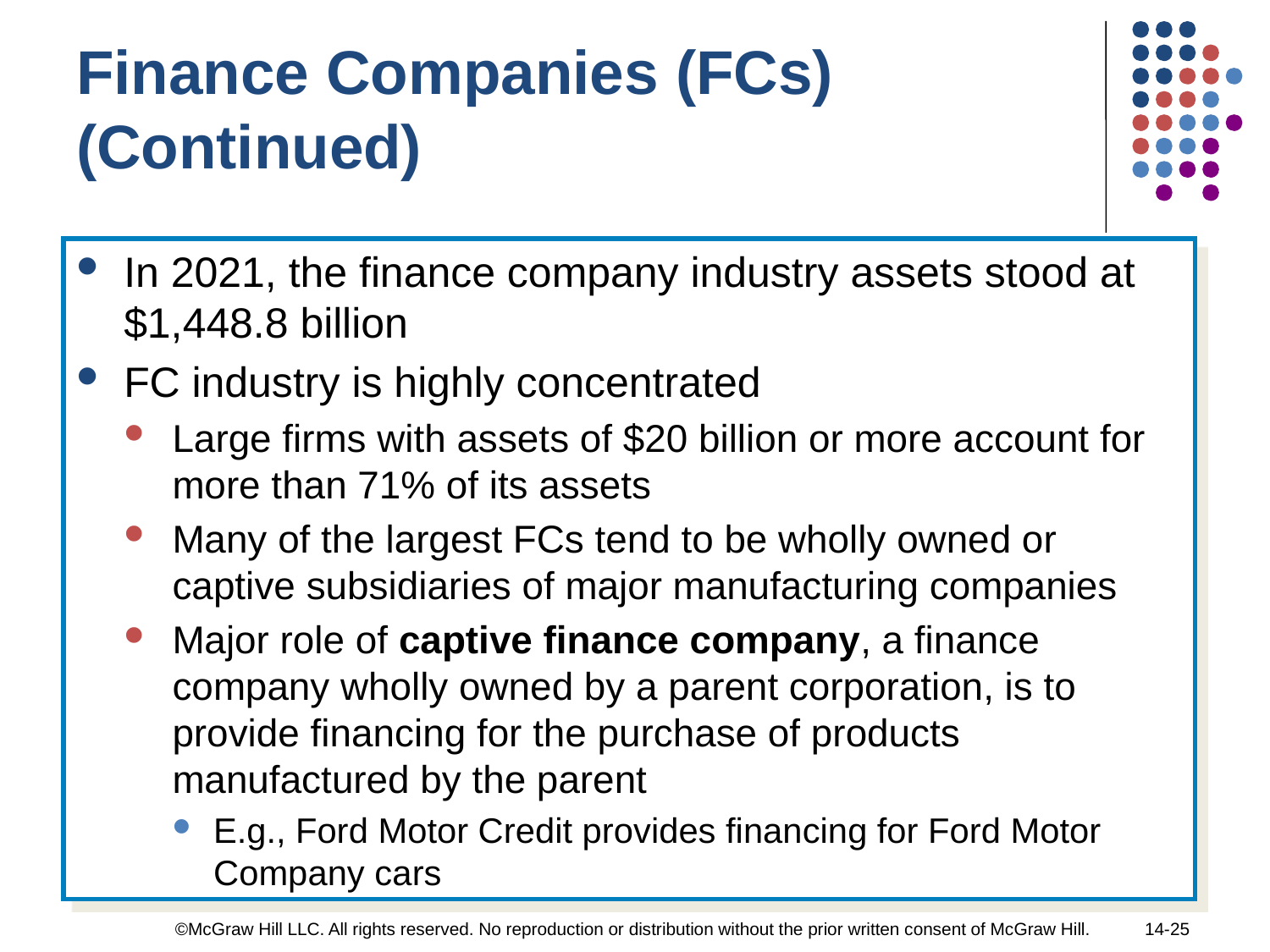

Finance Companies (FCs) (Continued)
In 2021, the finance company industry assets stood at $1,448.8 billion
FC industry is highly concentrated
Large firms with assets of $20 billion or more account for more than 71% of its assets
Many of the largest FCs tend to be wholly owned or captive subsidiaries of major manufacturing companies
Major role of captive finance company, a finance company wholly owned by a parent corporation, is to provide financing for the purchase of products manufactured by the parent
E.g., Ford Motor Credit provides financing for Ford Motor Company cars

©McGraw Hill LLC. All rights reserved. No reproduction or distribution without the prior written consent of McGraw Hill.
14-25